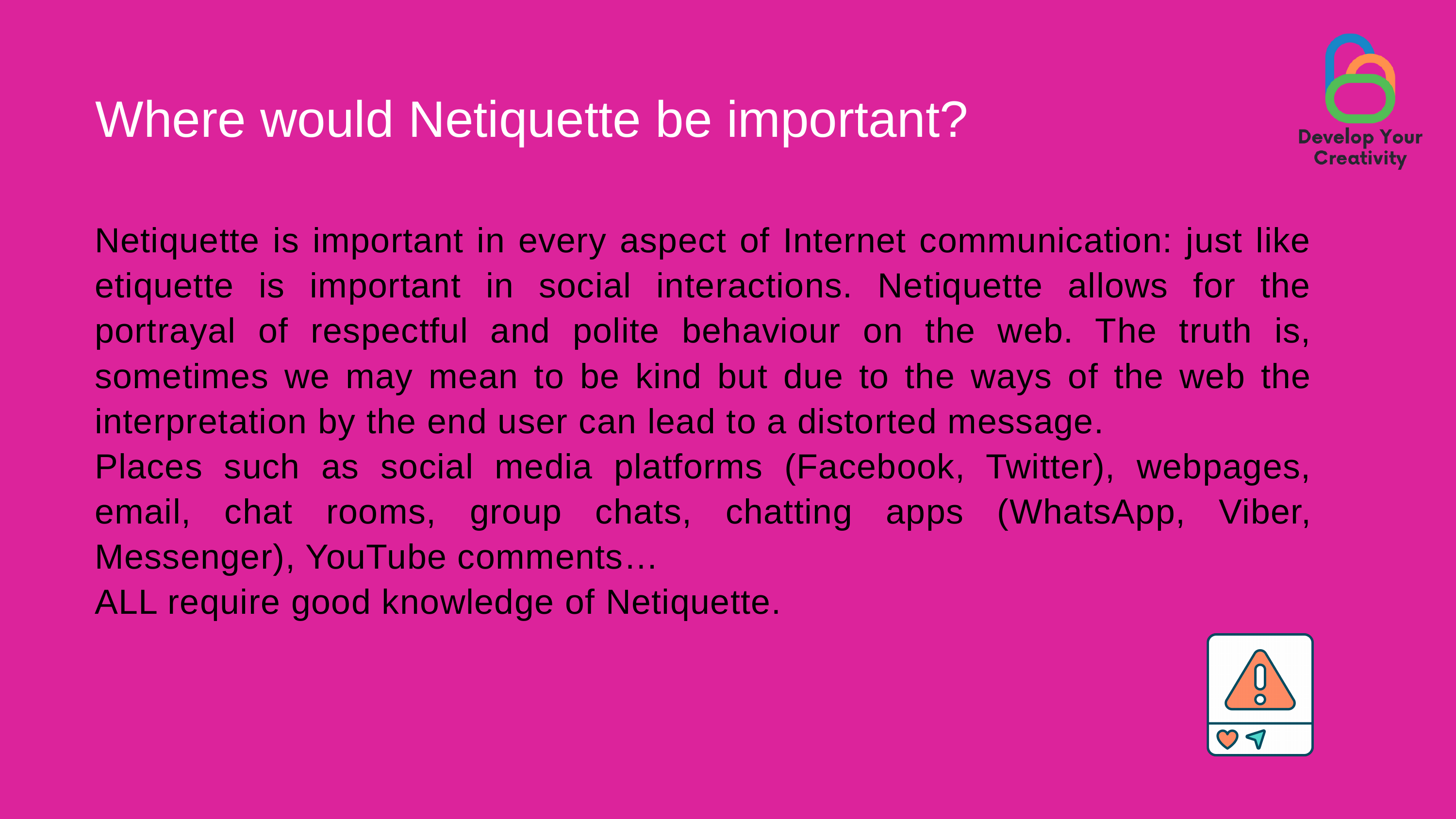

Where would Netiquette be important?

Netiquette is important in every aspect of Internet communication: just like etiquette is important in social interactions. Netiquette allows for the portrayal of respectful and polite behaviour on the web. The truth is, sometimes we may mean to be kind but due to the ways of the web the interpretation by the end user can lead to a distorted message.
Places such as social media platforms (Facebook, Twitter), webpages, email, chat rooms, group chats, chatting apps (WhatsApp, Viber, Messenger), YouTube comments…
ALL require good knowledge of Netiquette.